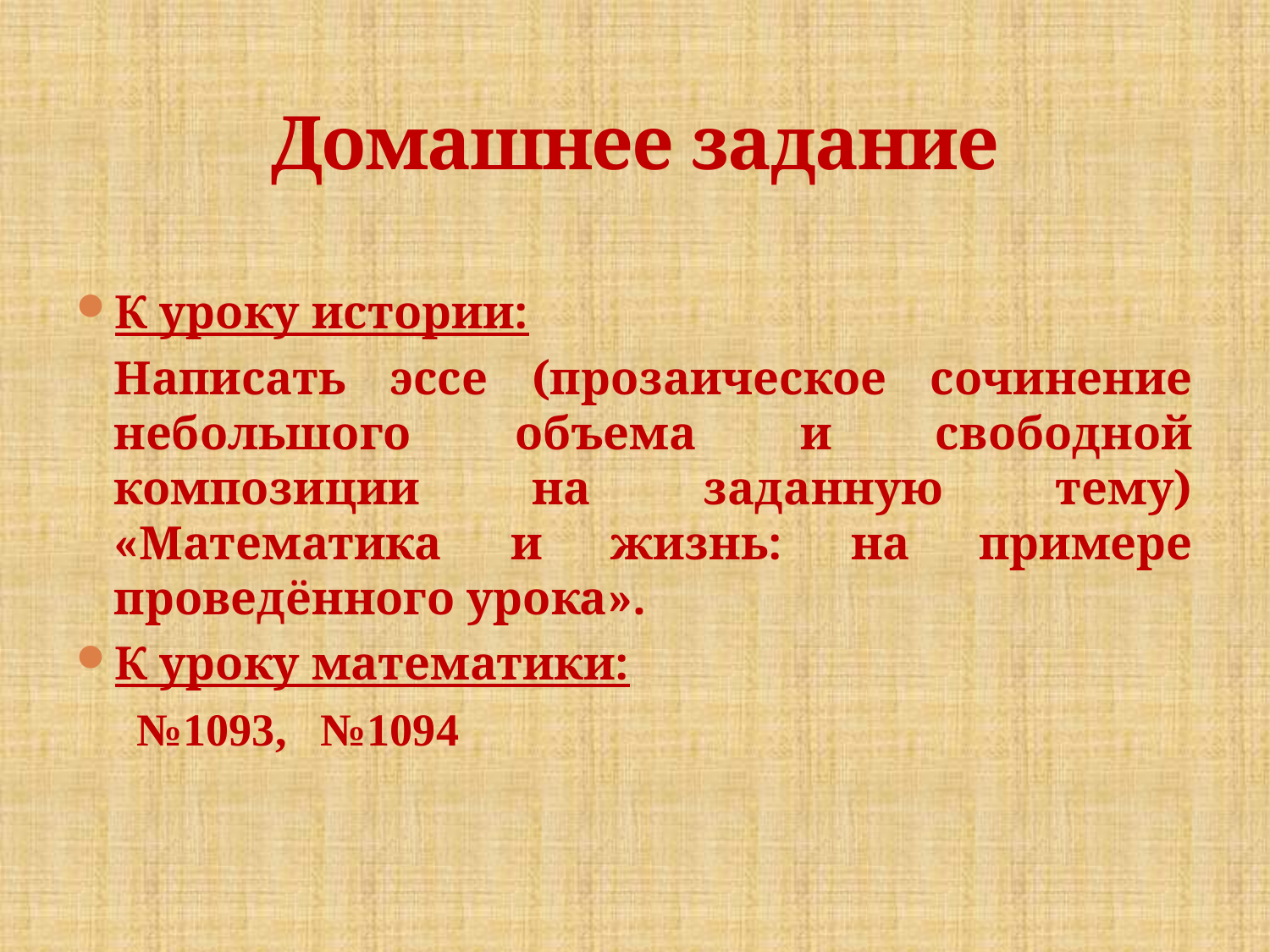

# Домашнее задание

К уроку истории:
	Написать эссе (прозаическое сочинение небольшого объема и свободной композиции на заданную тему) «Математика и жизнь: на примере проведённого урока».
К уроку математики:
	  №1093,   №1094